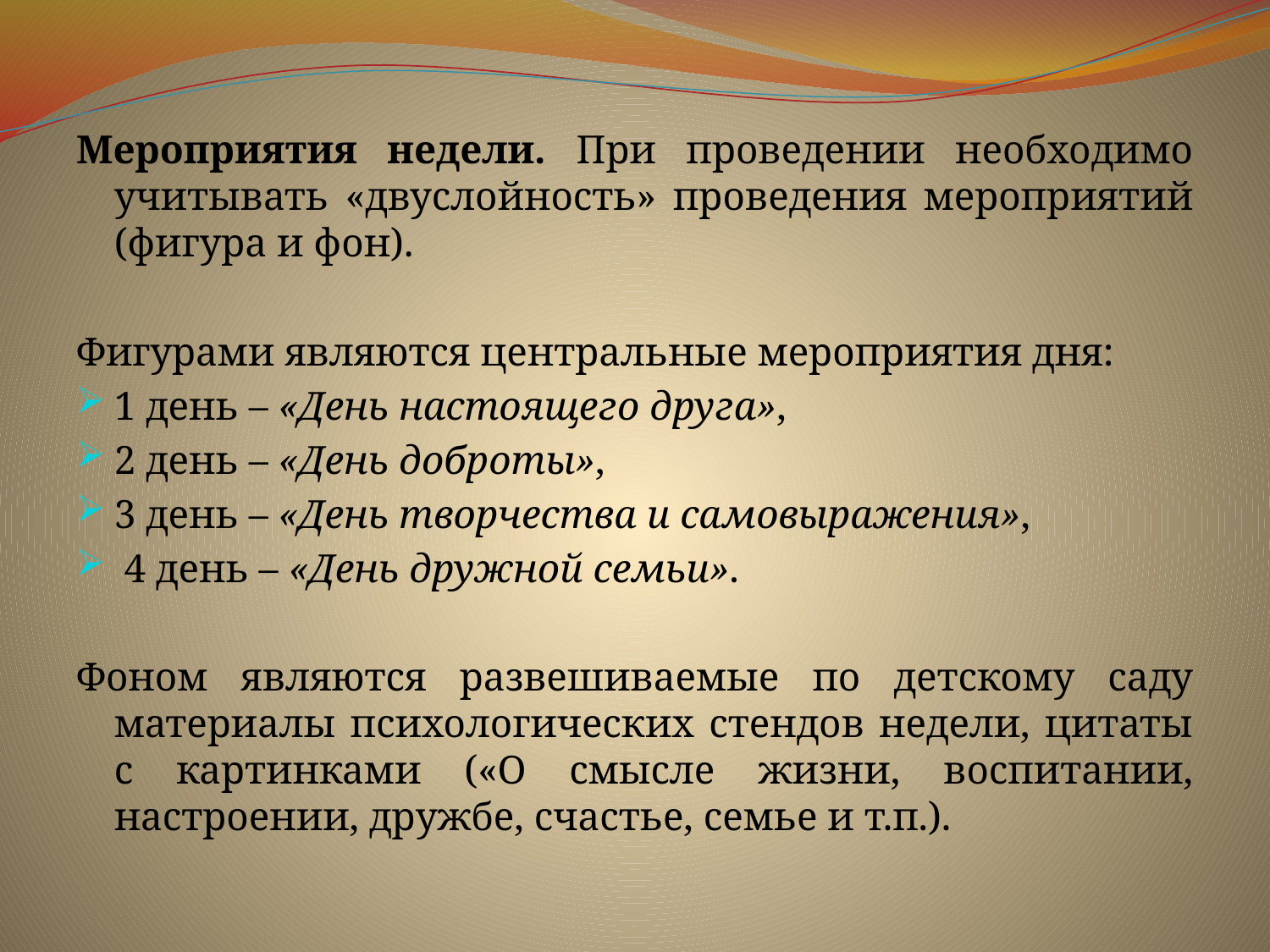

Мероприятия недели. При проведении необходимо учитывать «двуслойность» проведения мероприятий (фигура и фон).

Фигурами являются центральные мероприятия дня:
1 день – «День настоящего друга»,
2 день – «День доброты»,
3 день – «День творчества и самовыражения»,
 4 день – «День дружной семьи».

Фоном являются развешиваемые по детскому саду материалы психологических стендов недели, цитаты с картинками («О смысле жизни, воспитании, настроении, дружбе, счастье, семье и т.п.).